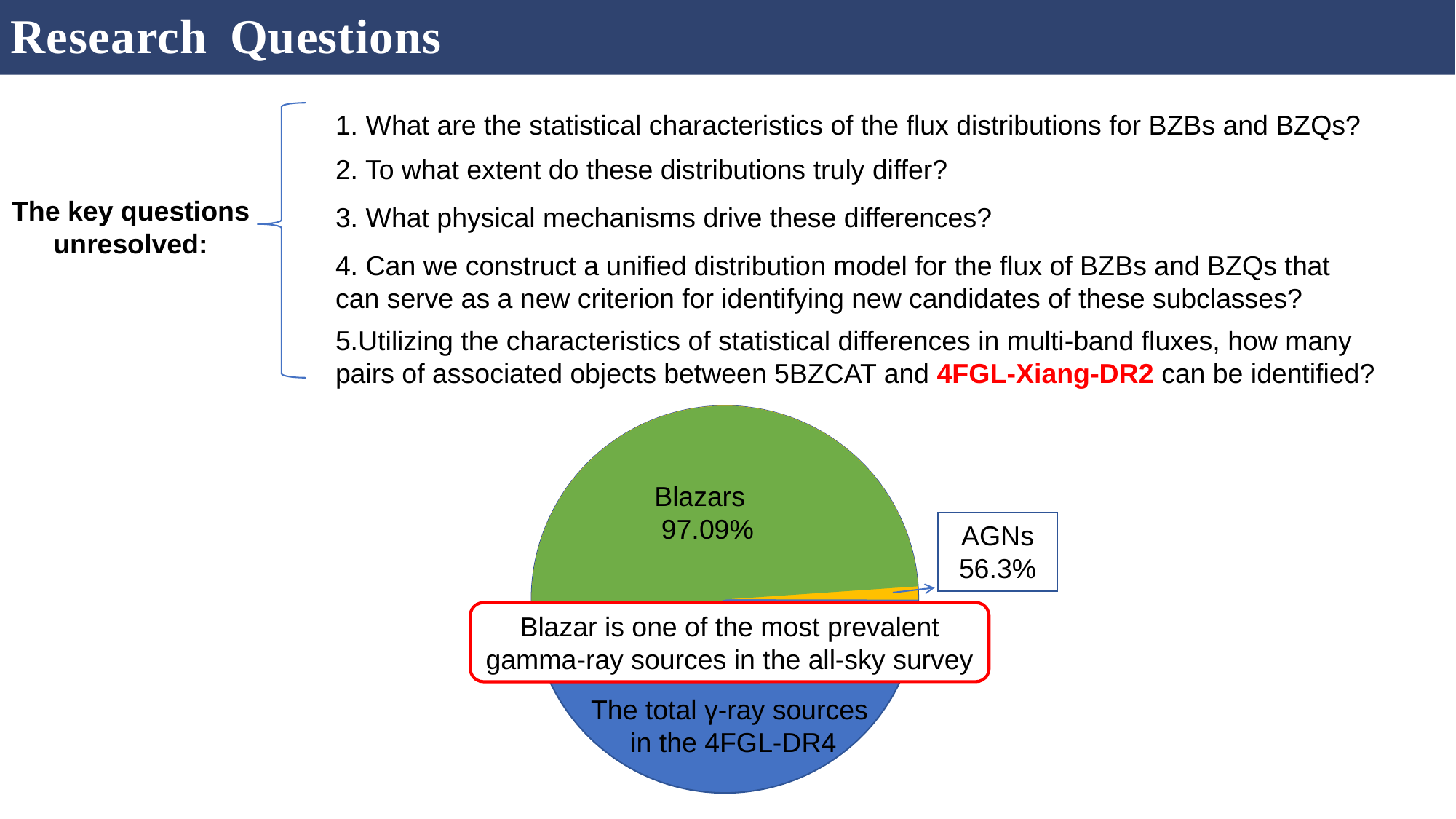

Research Questions
1. What are the statistical characteristics of the flux distributions for BZBs and BZQs?

2. To what extent do these distributions truly differ?
The key questions unresolved:
3. What physical mechanisms drive these differences?
4. Can we construct a unified distribution model for the flux of BZBs and BZQs that can serve as a new criterion for identifying new candidates of these subclasses?
5.Utilizing the characteristics of statistical differences in multi-band fluxes, how many pairs of associated objects between 5BZCAT and 4FGL-Xiang-DR2 can be identified?

Blazars
 97.09%

AGNs
56.3%
Blazar is one of the most prevalent gamma-ray sources in the all-sky survey
The total γ-ray sources
 in the 4FGL-DR4